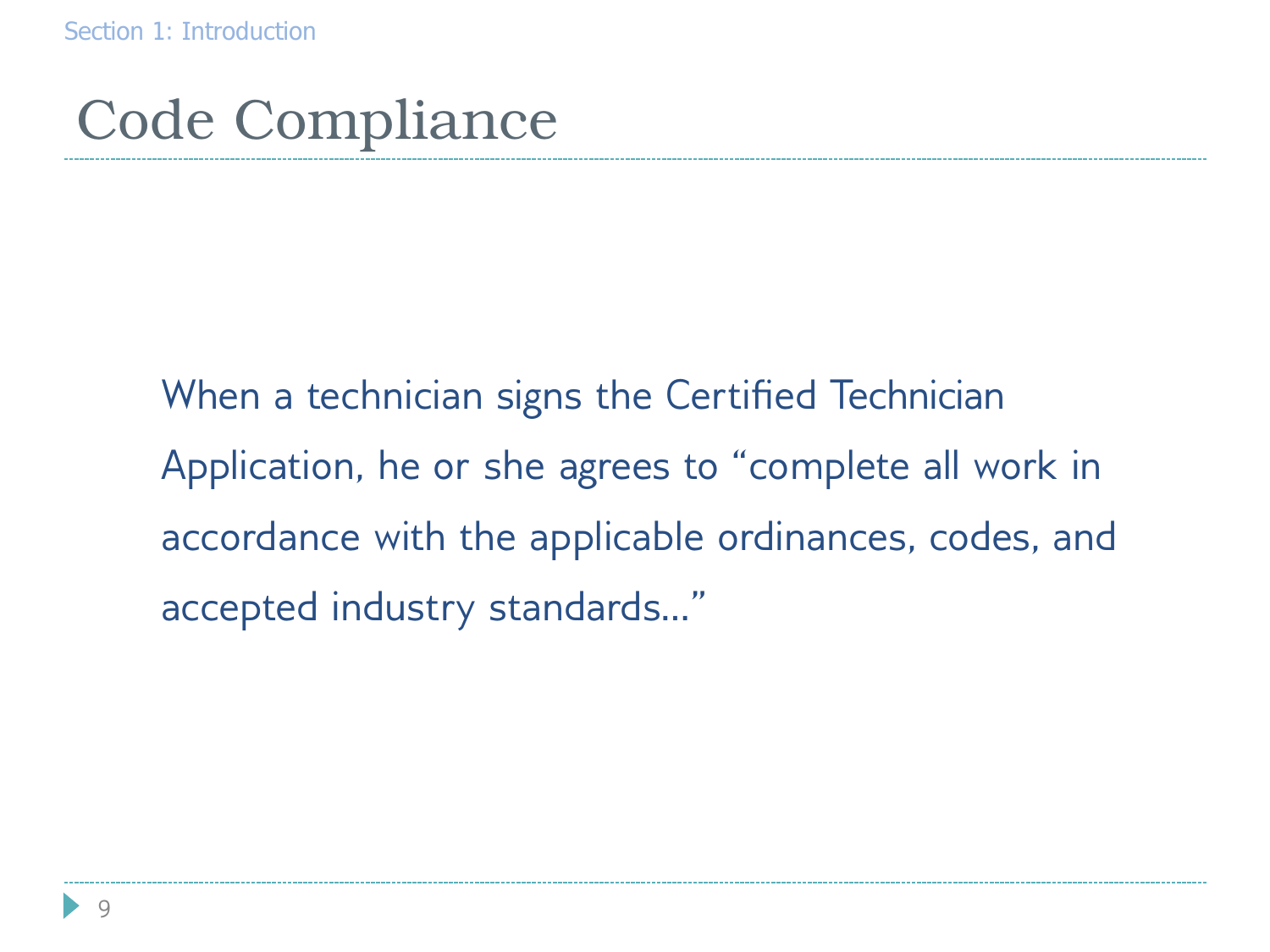

Section 1: Introduction
# Code Compliance
When a technician signs the Certified Technician  Application, he or she agrees to “complete all work in  accordance with the applicable ordinances, codes, and  accepted industry standards…”
9